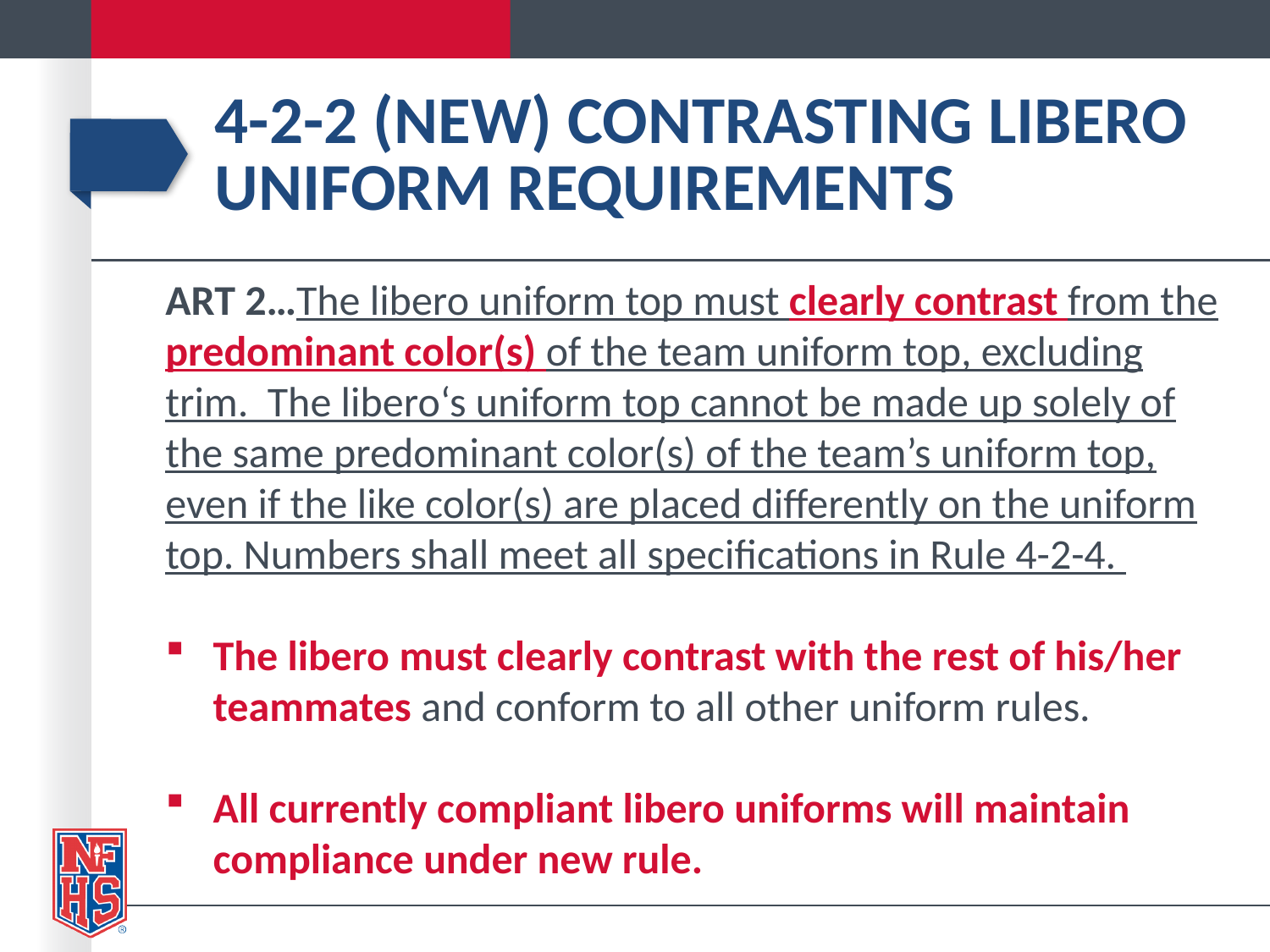

# 4-2-2 (NEW) Contrasting libero Uniform Requirements
ART 2…The libero uniform top must clearly contrast from the predominant color(s) of the team uniform top, excluding trim.  The libero‘s uniform top cannot be made up solely of the same predominant color(s) of the team’s uniform top, even if the like color(s) are placed differently on the uniform top. Numbers shall meet all specifications in Rule 4-2-4.

The libero must clearly contrast with the rest of his/her teammates and conform to all other uniform rules.

All currently compliant libero uniforms will maintain compliance under new rule.